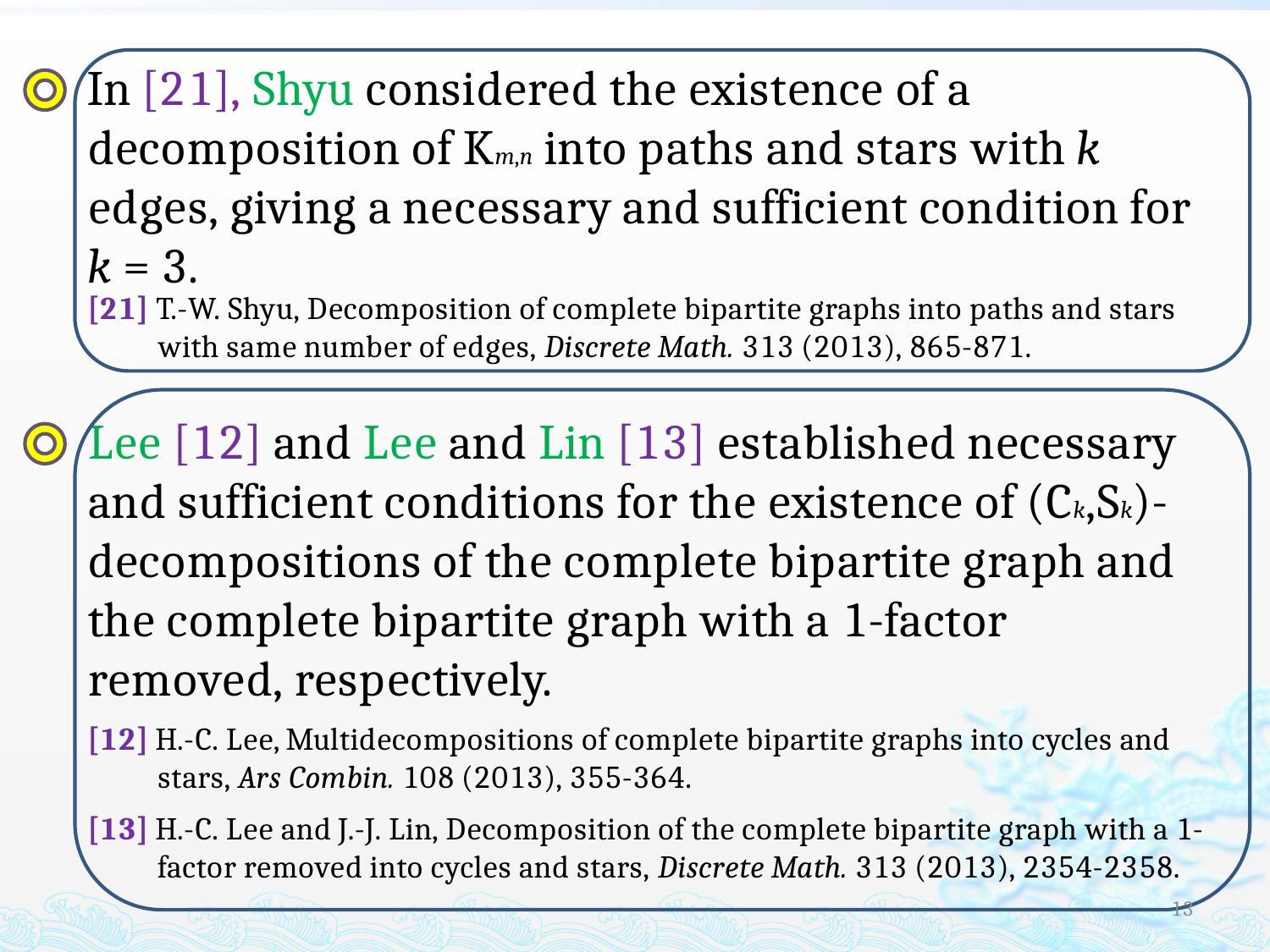

In [21], Shyu considered the existence of a decomposition of Km,n into paths and stars with k edges, giving a necessary and sufficient condition for k = 3.

[21] T.-W. Shyu, Decomposition of complete bipartite graphs into paths and stars
          with same number of edges, Discrete Math. 313 (2013), 865-871.

Lee [12] and Lee and Lin [13] established necessary and sufficient conditions for the existence of (Ck,Sk)-decompositions of the complete bipartite graph and the complete bipartite graph with a 1-factor removed, respectively.

[12] H.-C. Lee, Multidecompositions of complete bipartite graphs into cycles and
          stars, Ars Combin. 108 (2013), 355-364.
[13] H.-C. Lee and J.-J. Lin, Decomposition of the complete bipartite graph with a 1-
          factor removed into cycles and stars, Discrete Math. 313 (2013), 2354-2358.
13